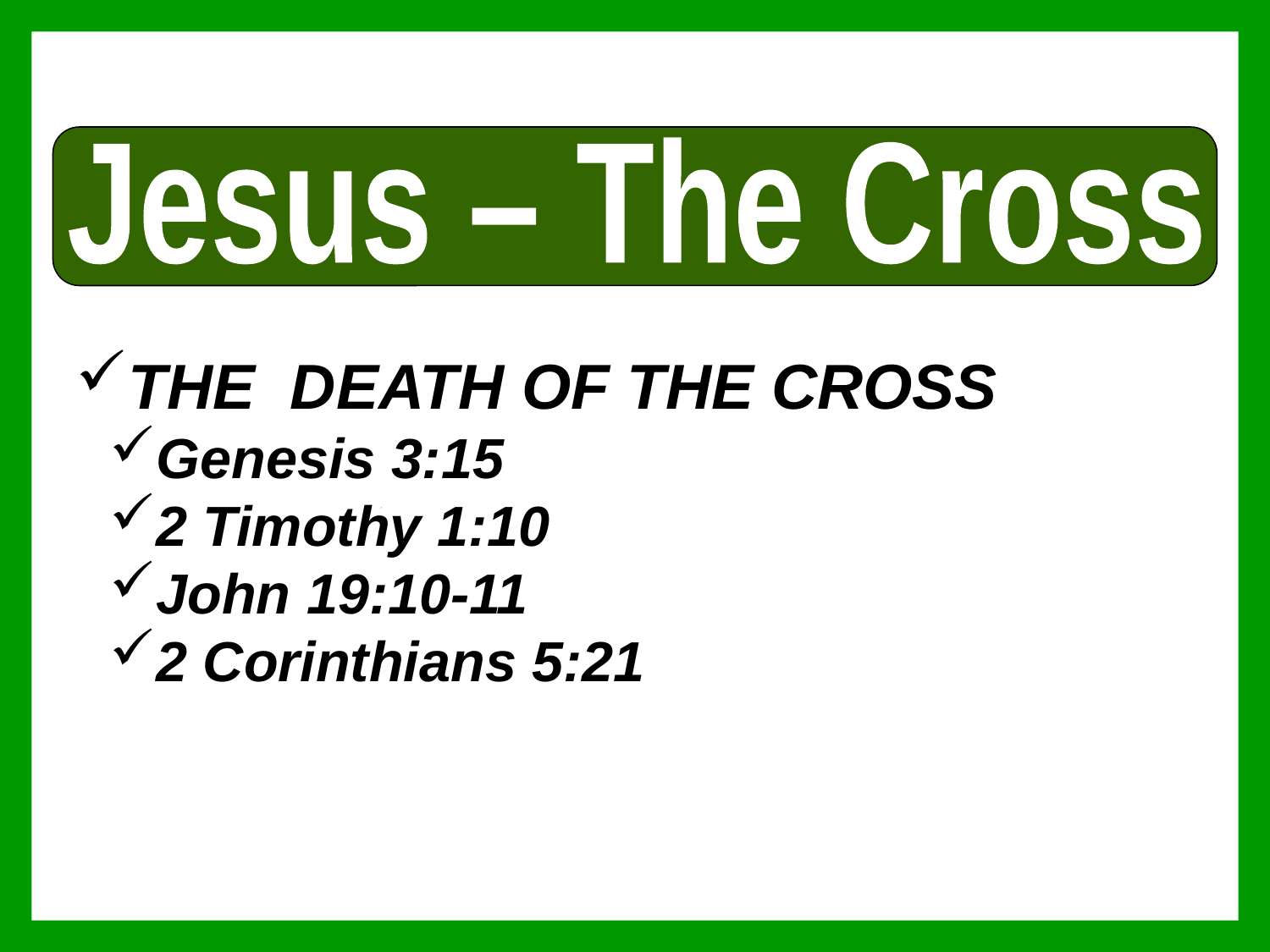

Jesus – The Cross

THE  DEATH OF THE CROSS
Genesis 3:15
2 Timothy 1:10
John 19:10-11
2 Corinthians 5:21